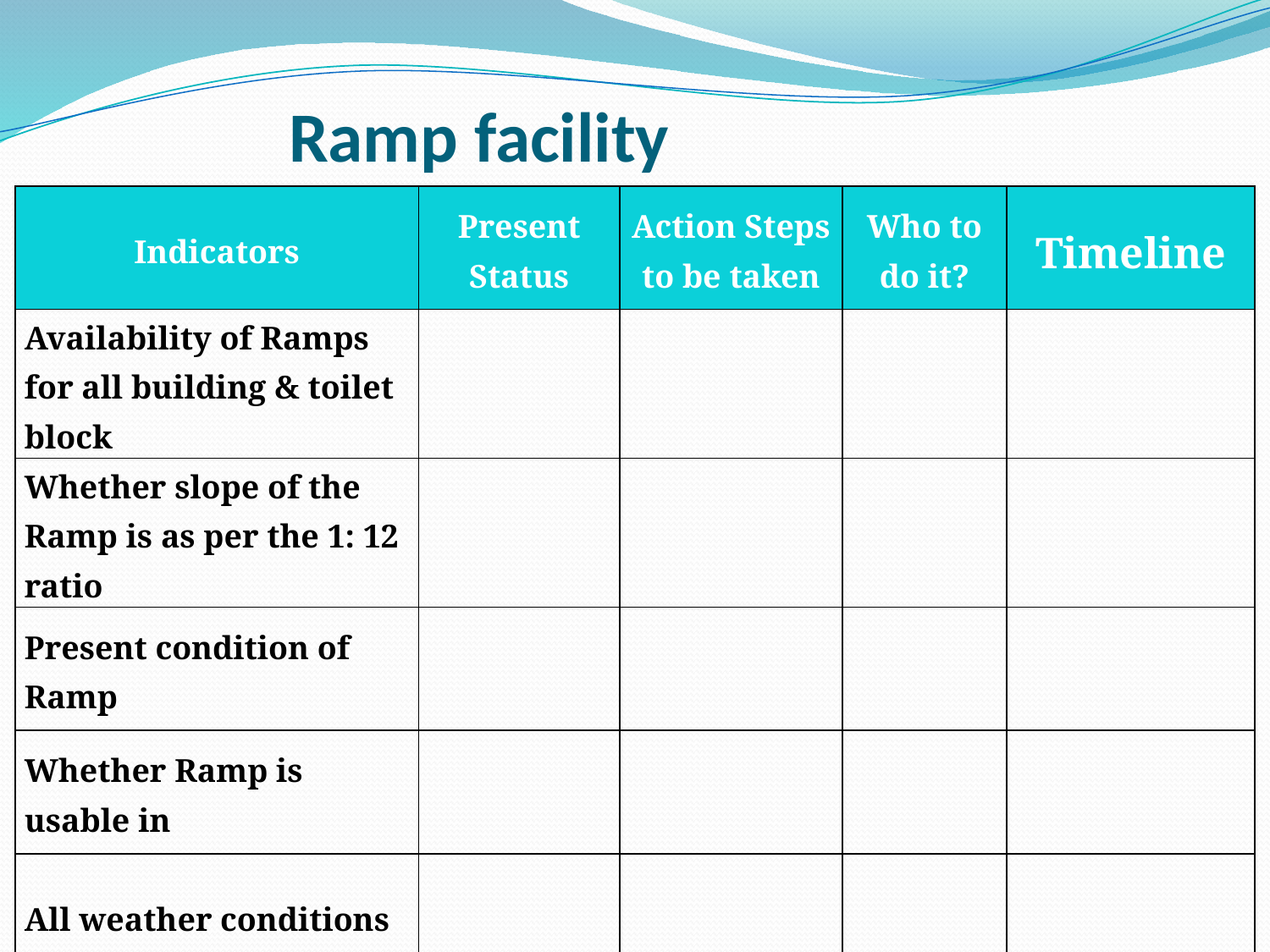

# Ramp facility
| Indicators | Present Status | Action Steps to be taken | Who to do it? | Timeline |
| --- | --- | --- | --- | --- |
| Availability of Ramps for all building & toilet block |  |  |  |  |
| Whether slope of the Ramp is as per the 1: 12 ratio |  |  |  |  |
| Present condition of Ramp |  |  |  |  |
| Whether Ramp is usable in |  |  |  |  |
| All weather conditions |  |  |  |  |